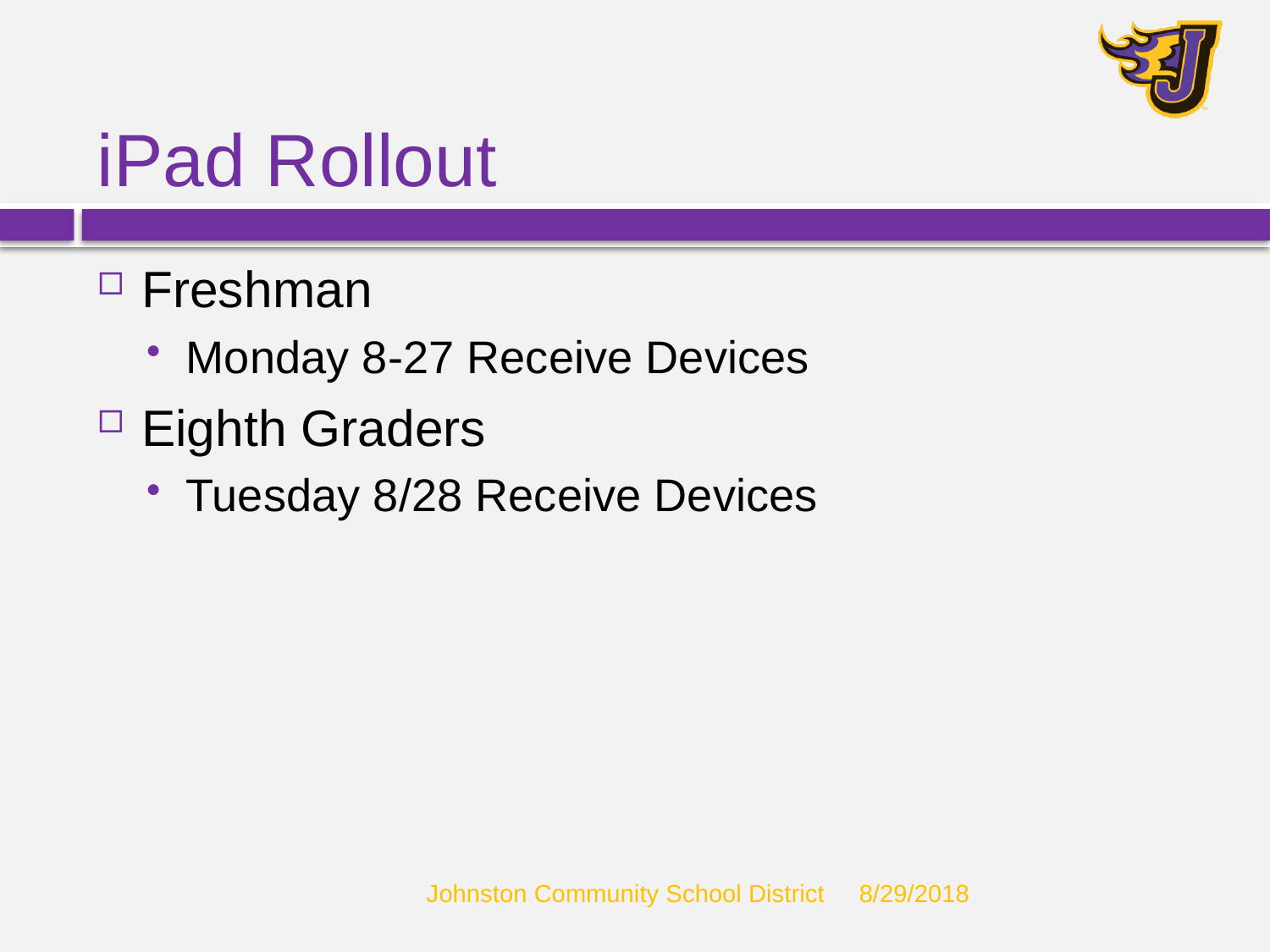

# iPad Rollout
Freshman
Monday 8-27 Receive Devices
Eighth Graders
Tuesday 8/28 Receive Devices

Johnston Community School District
8/29/2018